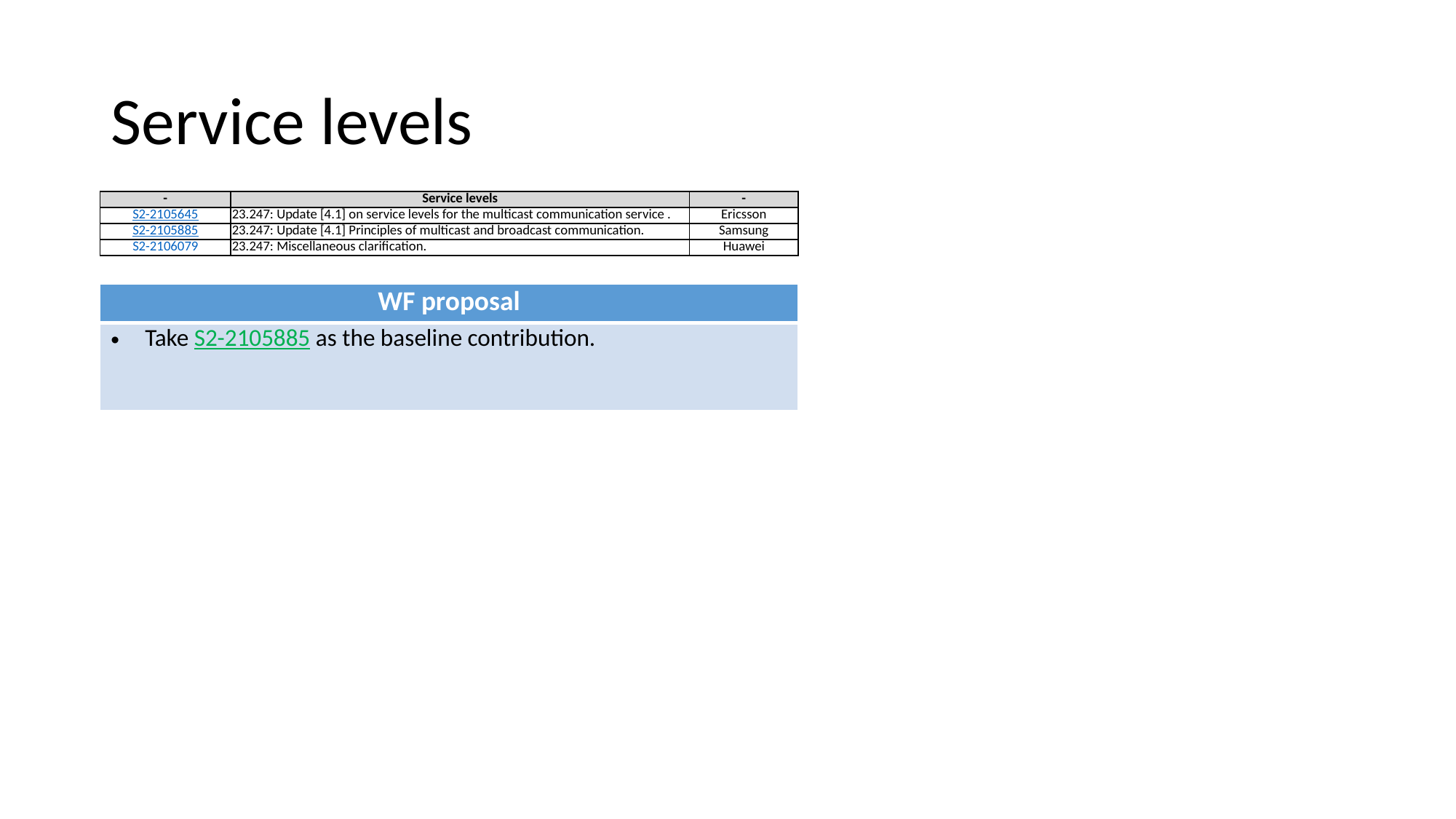

# Service levels
| - | Service levels | - |
| --- | --- | --- |
| S2-2105645 | 23.247: Update [4.1] on service levels for the multicast communication service . | Ericsson |
| S2-2105885 | 23.247: Update [4.1] Principles of multicast and broadcast communication. | Samsung |
| S2-2106079 | 23.247: Miscellaneous clarification. | Huawei |
| WF proposal |
| --- |
| Take S2-2105885 as the baseline contribution. |